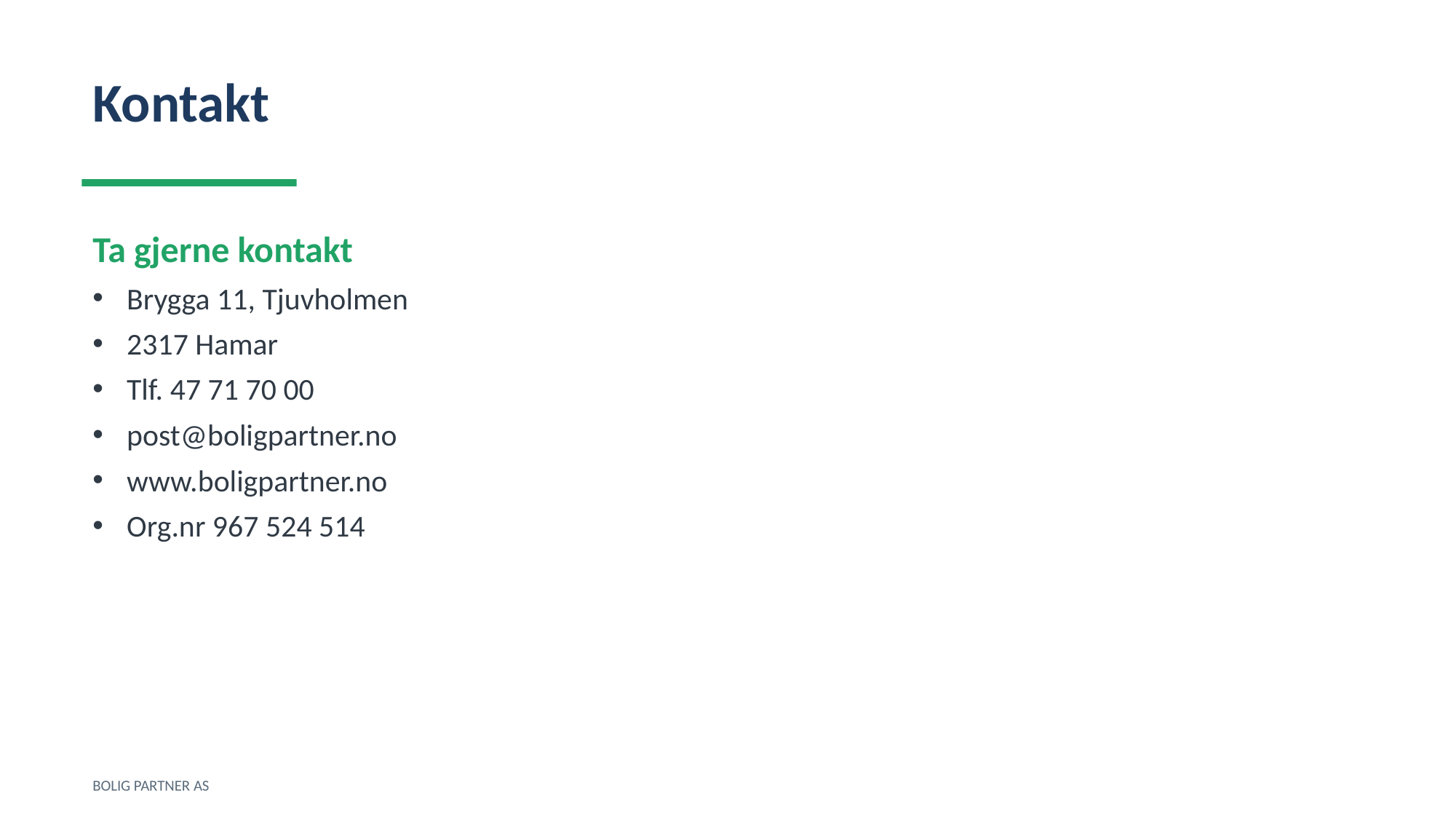

Kontakt

Ta gjerne kontakt
Brygga 11, Tjuvholmen
2317 Hamar
Tlf. 47 71 70 00
post@boligpartner.no
www.boligpartner.no
Org.nr 967 524 514
BOLIG PARTNER AS